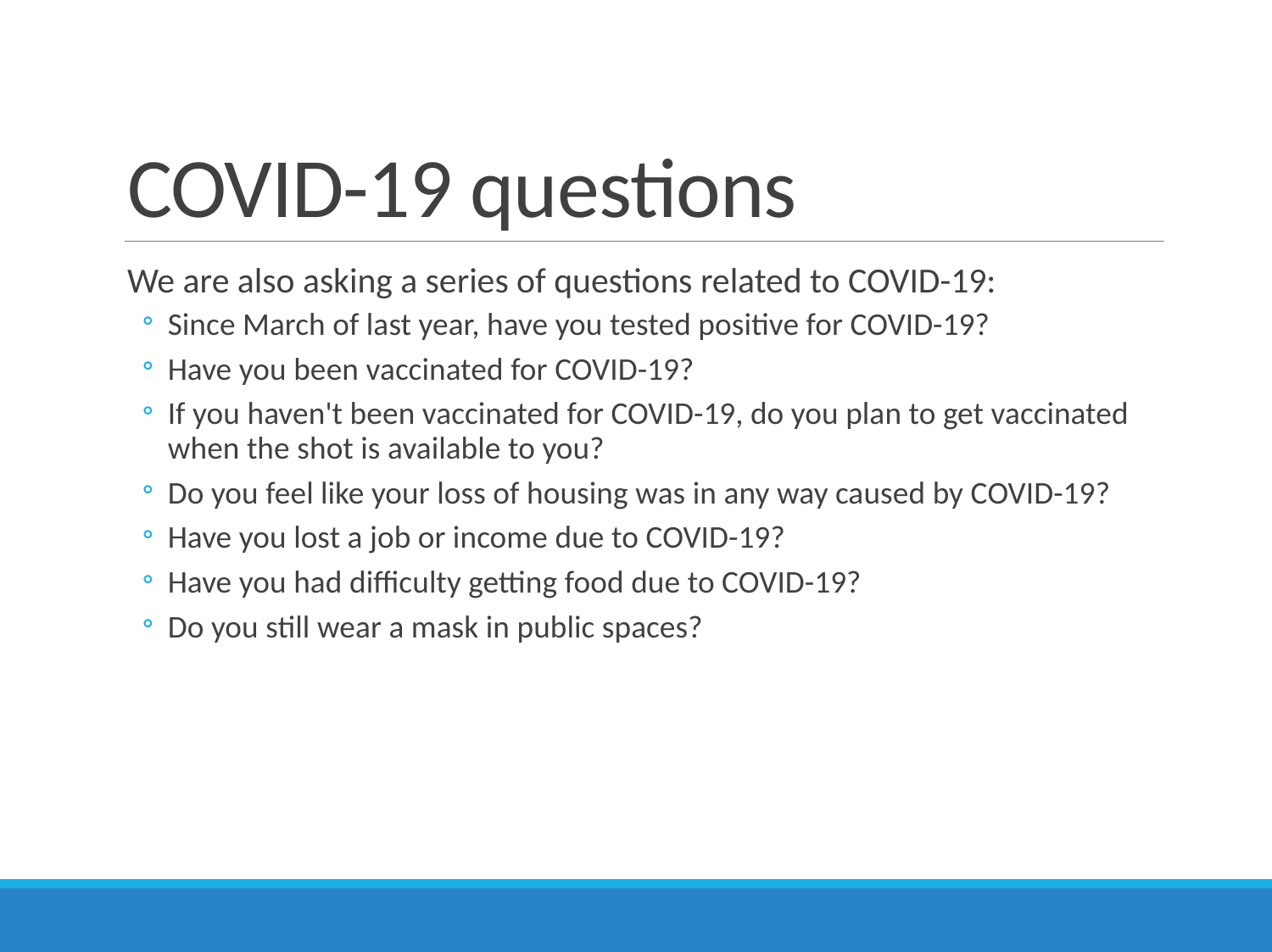

# COVID-19 questions
We are also asking a series of questions related to COVID-19:
Since March of last year, have you tested positive for COVID-19?
Have you been vaccinated for COVID-19?
If you haven't been vaccinated for COVID-19, do you plan to get vaccinated when the shot is available to you?
Do you feel like your loss of housing was in any way caused by COVID-19?
Have you lost a job or income due to COVID-19?
Have you had difficulty getting food due to COVID-19?
Do you still wear a mask in public spaces?